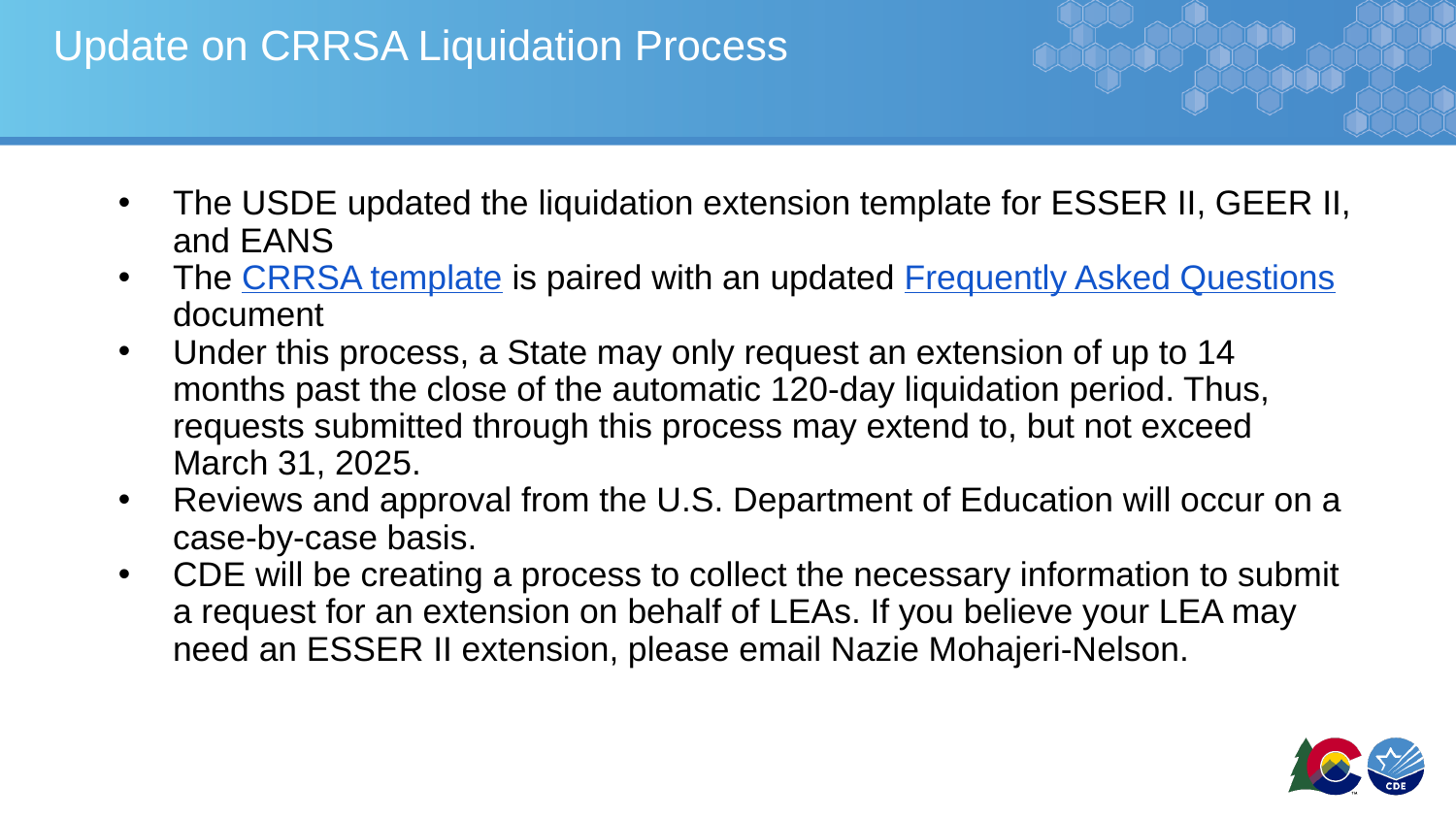

# Update on CRRSA Liquidation Process
The USDE updated the liquidation extension template for ESSER II, GEER II, and EANS
The CRRSA template is paired with an updated Frequently Asked Questions document
Under this process, a State may only request an extension of up to 14 months past the close of the automatic 120-day liquidation period. Thus, requests submitted through this process may extend to, but not exceed March 31, 2025.
Reviews and approval from the U.S. Department of Education will occur on a case-by-case basis.
CDE will be creating a process to collect the necessary information to submit a request for an extension on behalf of LEAs. If you believe your LEA may need an ESSER II extension, please email Nazie Mohajeri-Nelson.